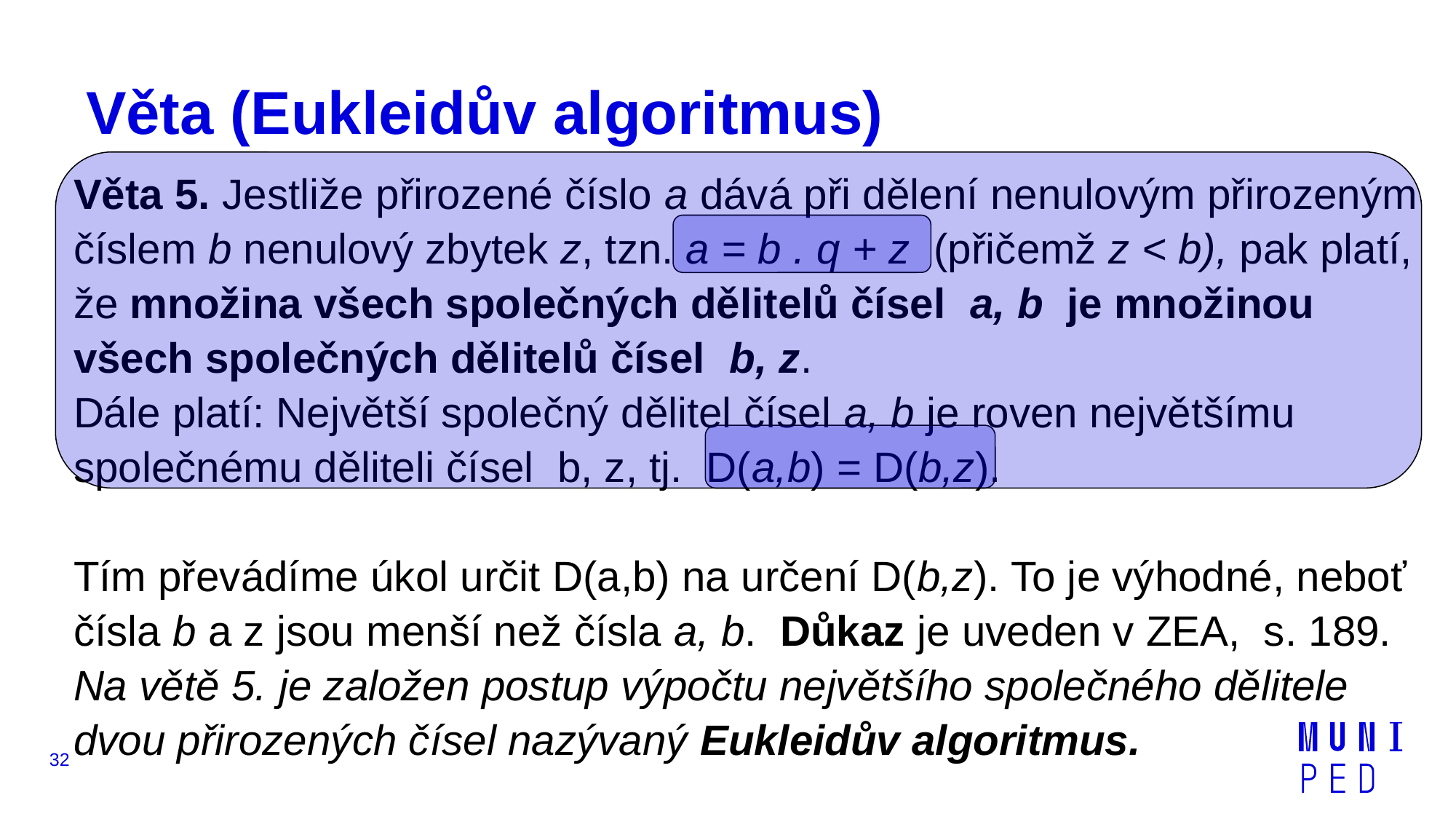

# Věta (Eukleidův algoritmus)

Věta 5. Jestliže přirozené číslo a dává při dělení nenulovým přirozeným číslem b nenulový zbytek z, tzn. a = b . q + z  (přičemž z < b), pak platí, že množina všech společných dělitelů čísel  a, b  je množinou všech společných dělitelů čísel  b, z.
Dále platí: Největší společný dělitel čísel a, b je roven největšímu společnému děliteli čísel  b, z, tj.  D(a,b) = D(b,z).

Tím převádíme úkol určit D(a,b) na určení D(b,z). To je výhodné, neboť čísla b a z jsou menší než čísla a, b.  Důkaz je uveden v ZEA,  s. 189.
Na větě 5. je založen postup výpočtu největšího společného dělitele dvou přirozených čísel nazývaný Eukleidův algoritmus.

32